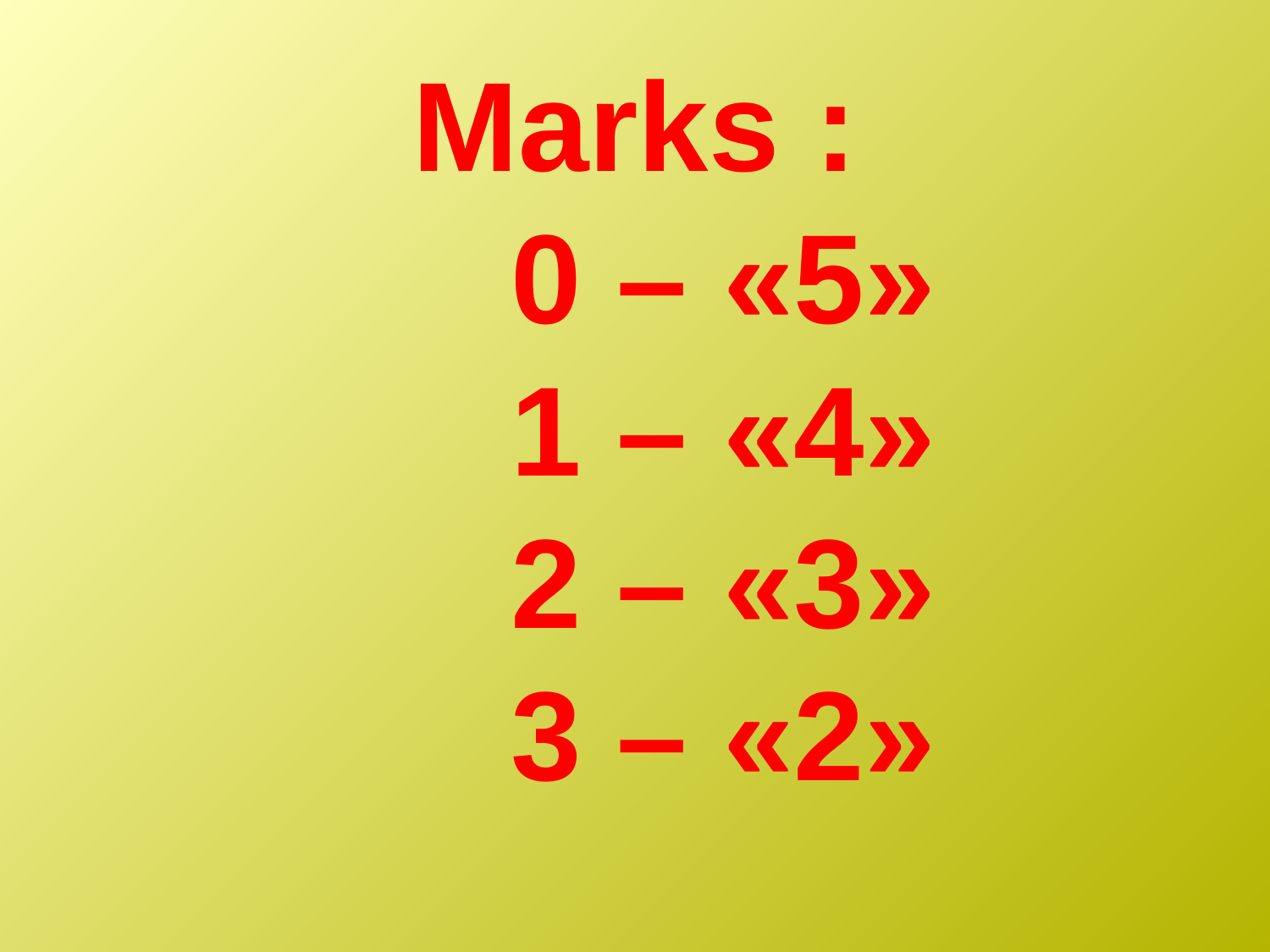

# Marks : 0 – «5» 1 – «4» 2 – «3» 3 – «2»